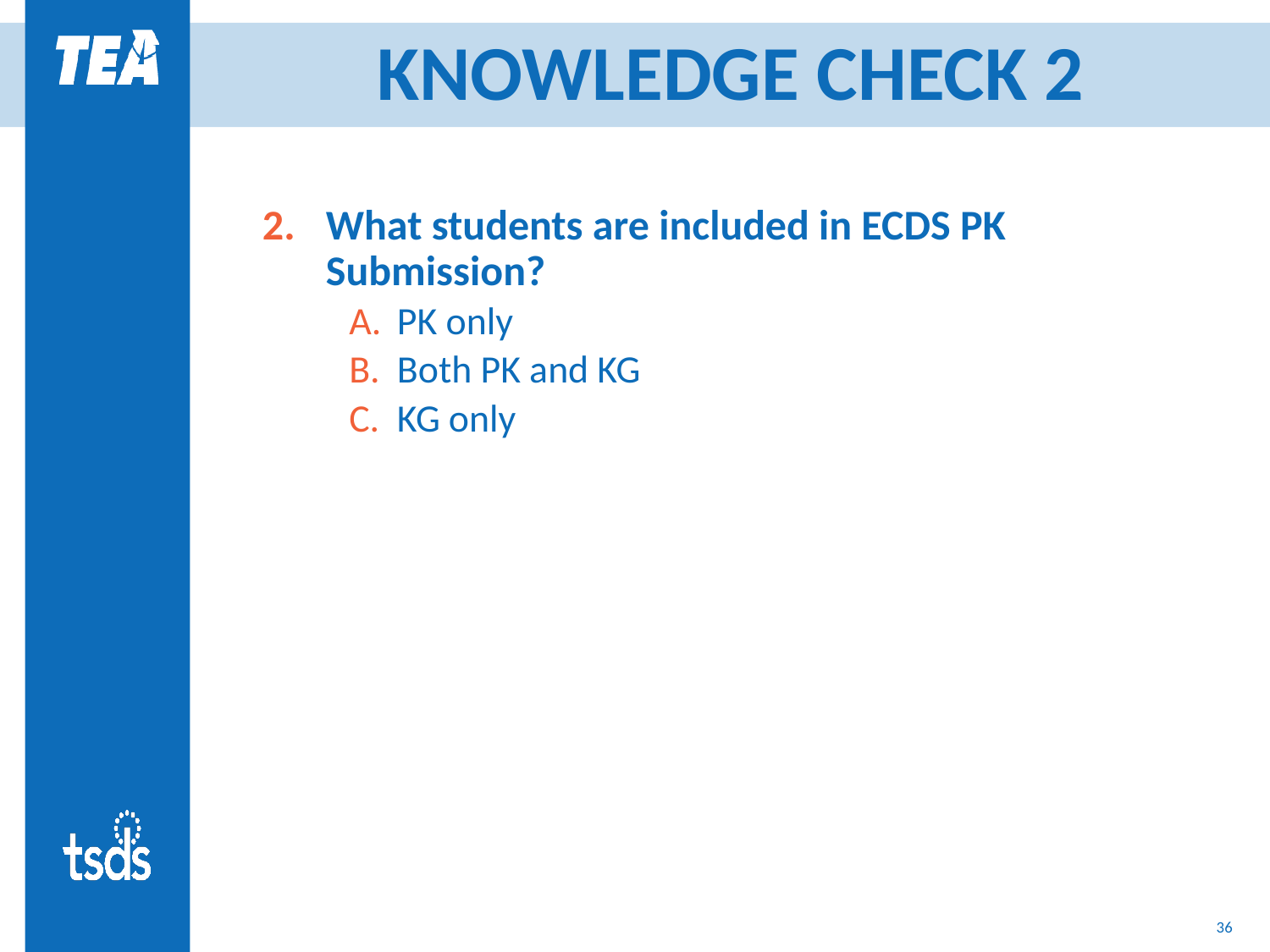

# KNOWLEDGE CHECK 2
What students are included in ECDS PK Submission?
PK only
Both PK and KG
KG only

36